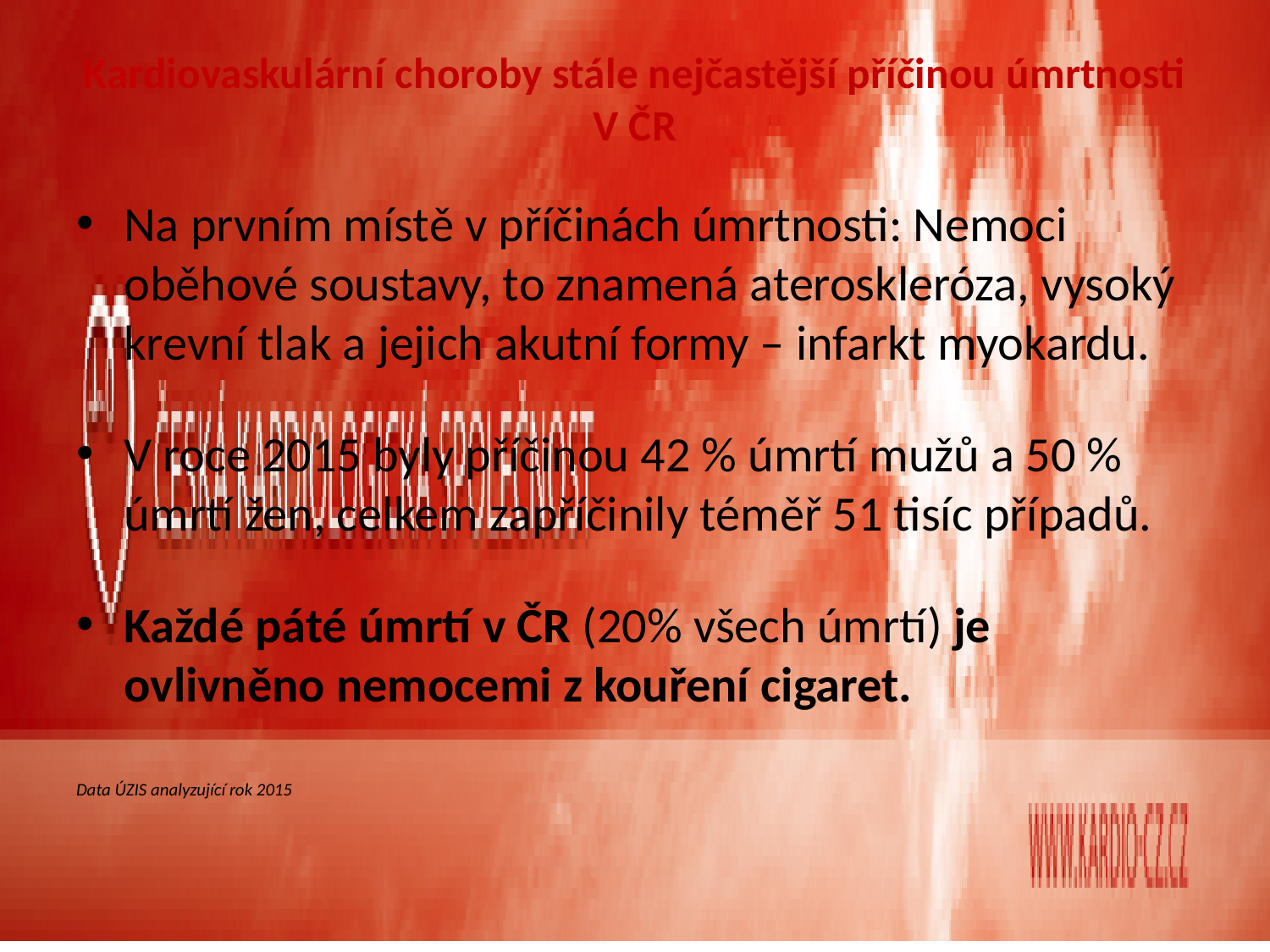

# Kardiovaskulární choroby stále nejčastější příčinou úmrtnosti V ČR
Na prvním místě v příčinách úmrtnosti: Nemoci oběhové soustavy, to znamená ateroskleróza, vysoký krevní tlak a jejich akutní formy – infarkt myokardu.
V roce 2015 byly příčinou 42 % úmrtí mužů a 50 % úmrtí žen, celkem zapříčinily téměř 51 tisíc případů.
Každé páté úmrtí v ČR (20% všech úmrtí) je ovlivněno nemocemi z kouření cigaret.
Data ÚZIS analyzující rok 2015